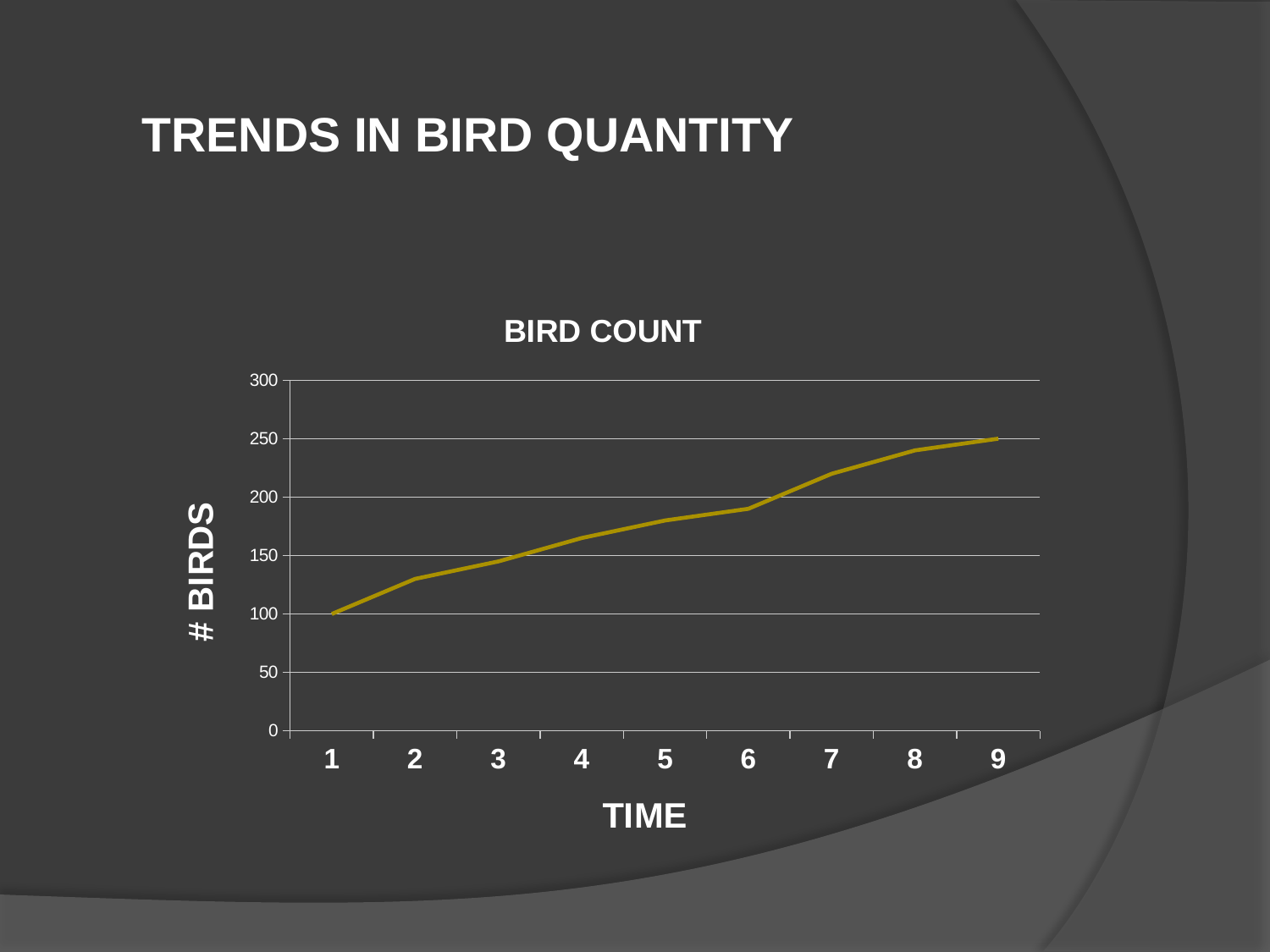

# TRENDS IN BIRD QUANTITY

### Chart: BIRD COUNT

| Category | COUNT |
|---|---|